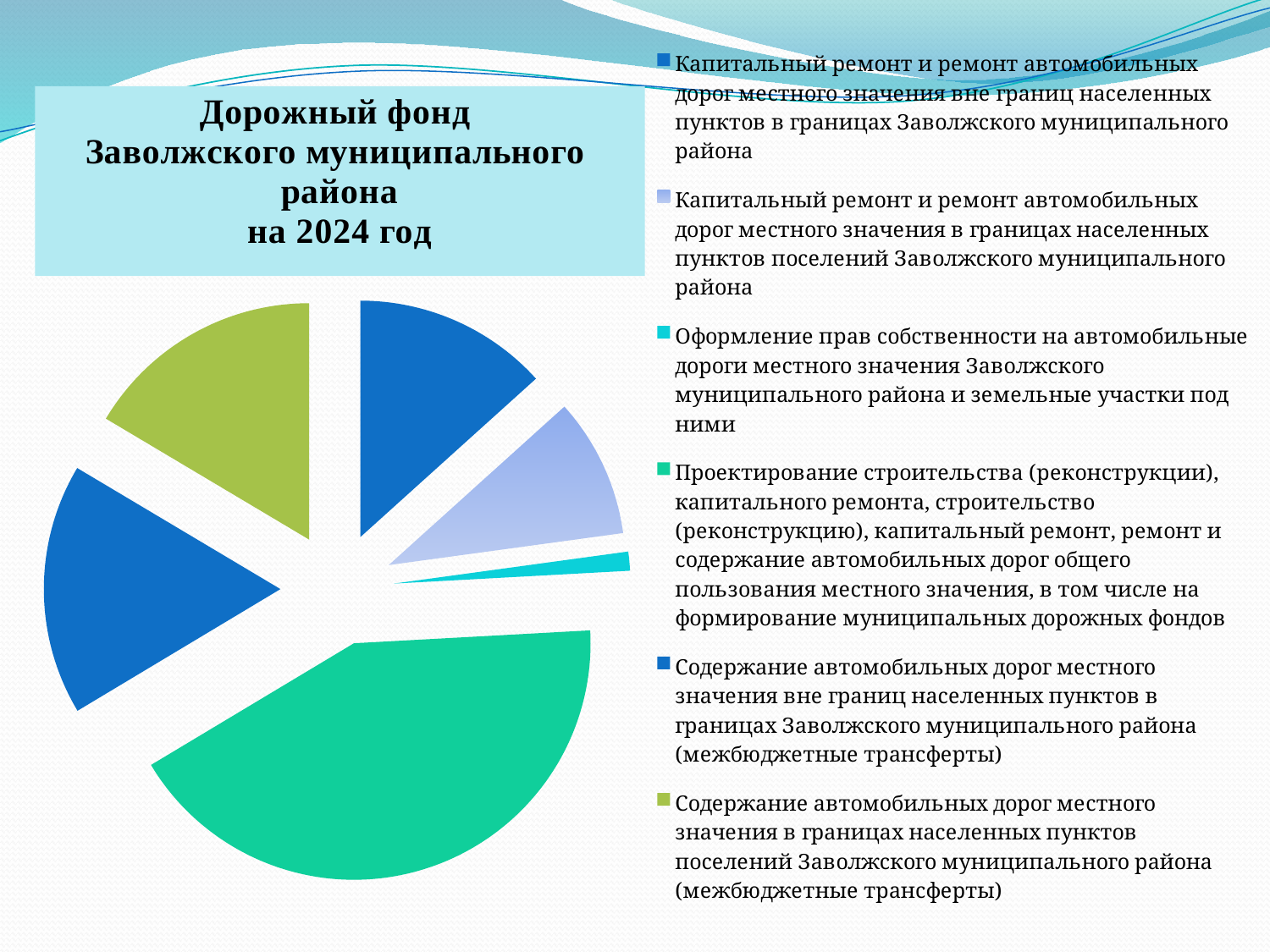

### Chart

| Category | Ряд 1 |
|---|---|
| Капитальный ремонт и ремонт автомобильных  дорог местного значения вне границ населенных пунктов в границах Заволжского муниципального района | 2179.1 |
| Капитальный ремонт и ремонт автомобильных дорог местного значения в границах населенных пунктов поселений Заволжского муниципального района  | 1558.7 |
| Оформление прав собственности на автомобильные дороги местного значения Заволжского муниципального района и земельные участки под ними  | 212.1 |
| Проектирование строительства (реконструкции), капитального ремонта, строительство (реконструкцию), капитальный ремонт, ремонт и содержание автомобильных дорог общего пользования местного значения, в том числе на формирование муниципальных дорожных фондов | 6918.4 |
| Содержание автомобильных дорог местного значения вне границ населенных пунктов в границах Заволжского муниципального района (межбюджетные трансферты) | 2807.8 |
| Содержание автомобильных дорог местного значения в границах населенных пунктов поселений Заволжского муниципального района (межбюджетные трансферты) | 2692.2 |
# Дорожный фонд
Заволжского муниципального района
на 2020 год